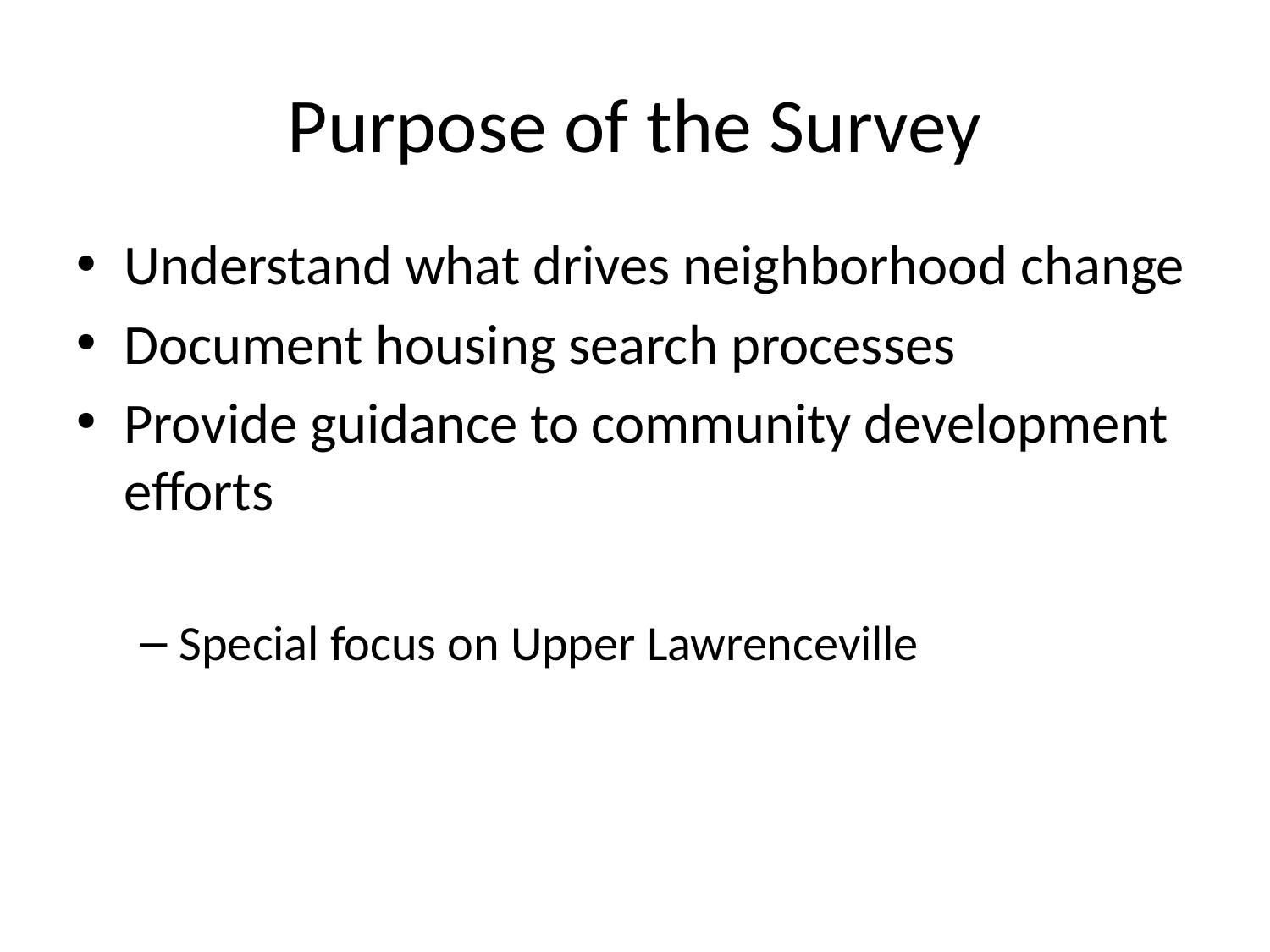

Purpose of the Survey
Understand what drives neighborhood change
Document housing search processes
Provide guidance to community development efforts

Special focus on Upper Lawrenceville